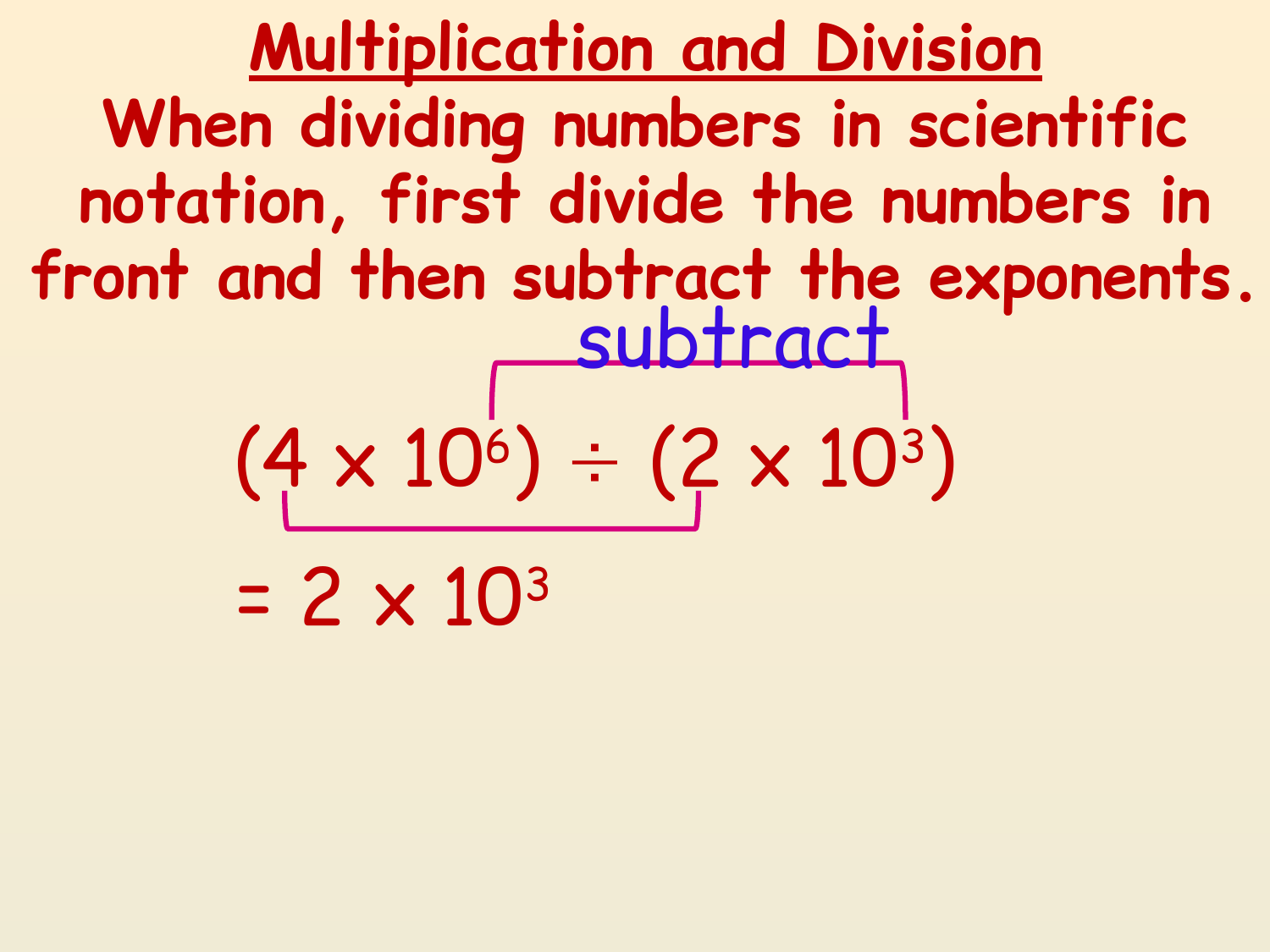

# Multiplication and Division When dividing numbers in scientific notation, first divide the numbers in front and then subtract the exponents.

subtract

(4 x 106) ÷ (2 x 103)
x 103
= 2